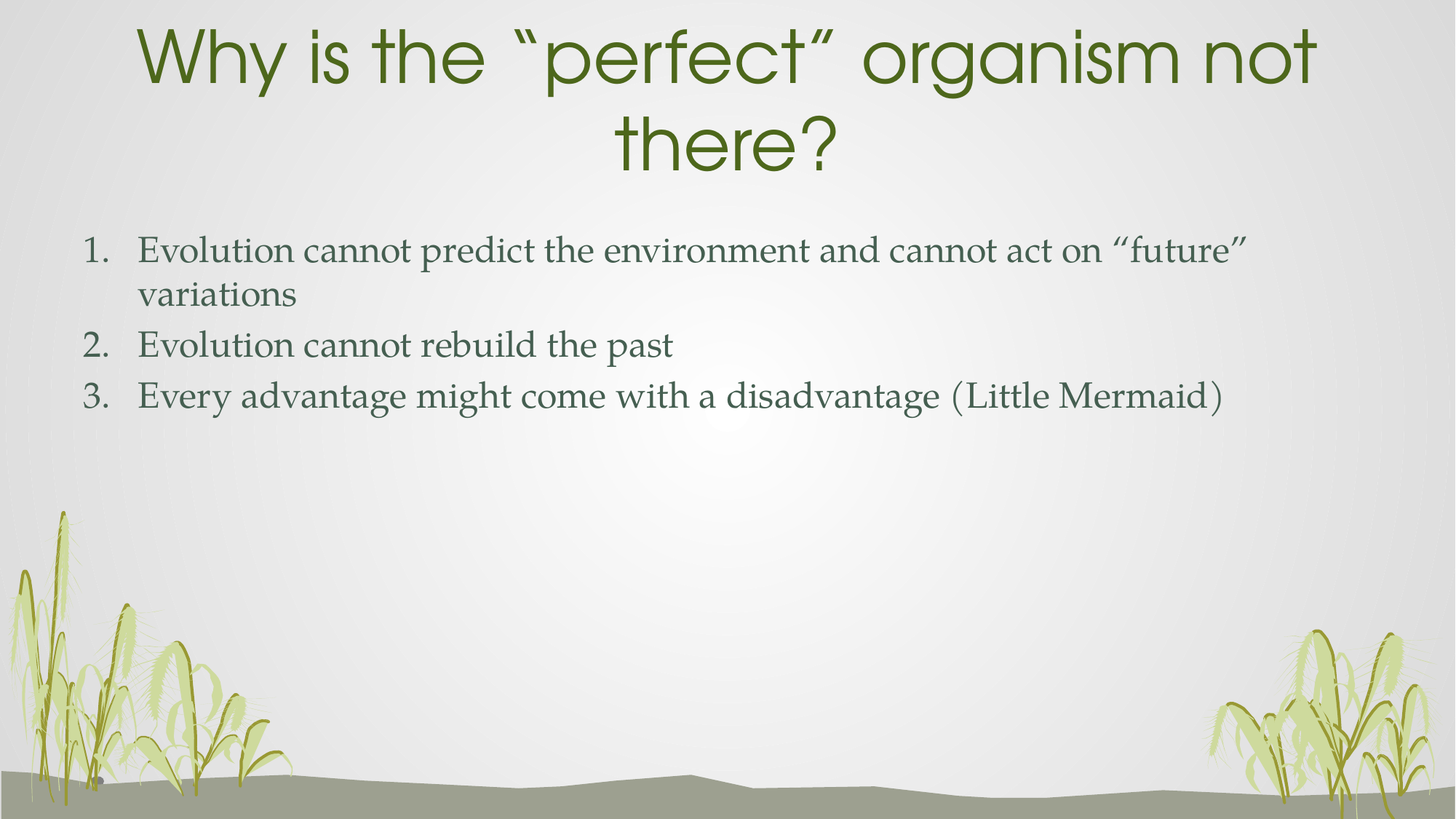

# Why is the “perfect” organism not there?
Evolution cannot predict the environment and cannot act on “future” variations
Evolution cannot rebuild the past
Every advantage might come with a disadvantage (Little Mermaid)